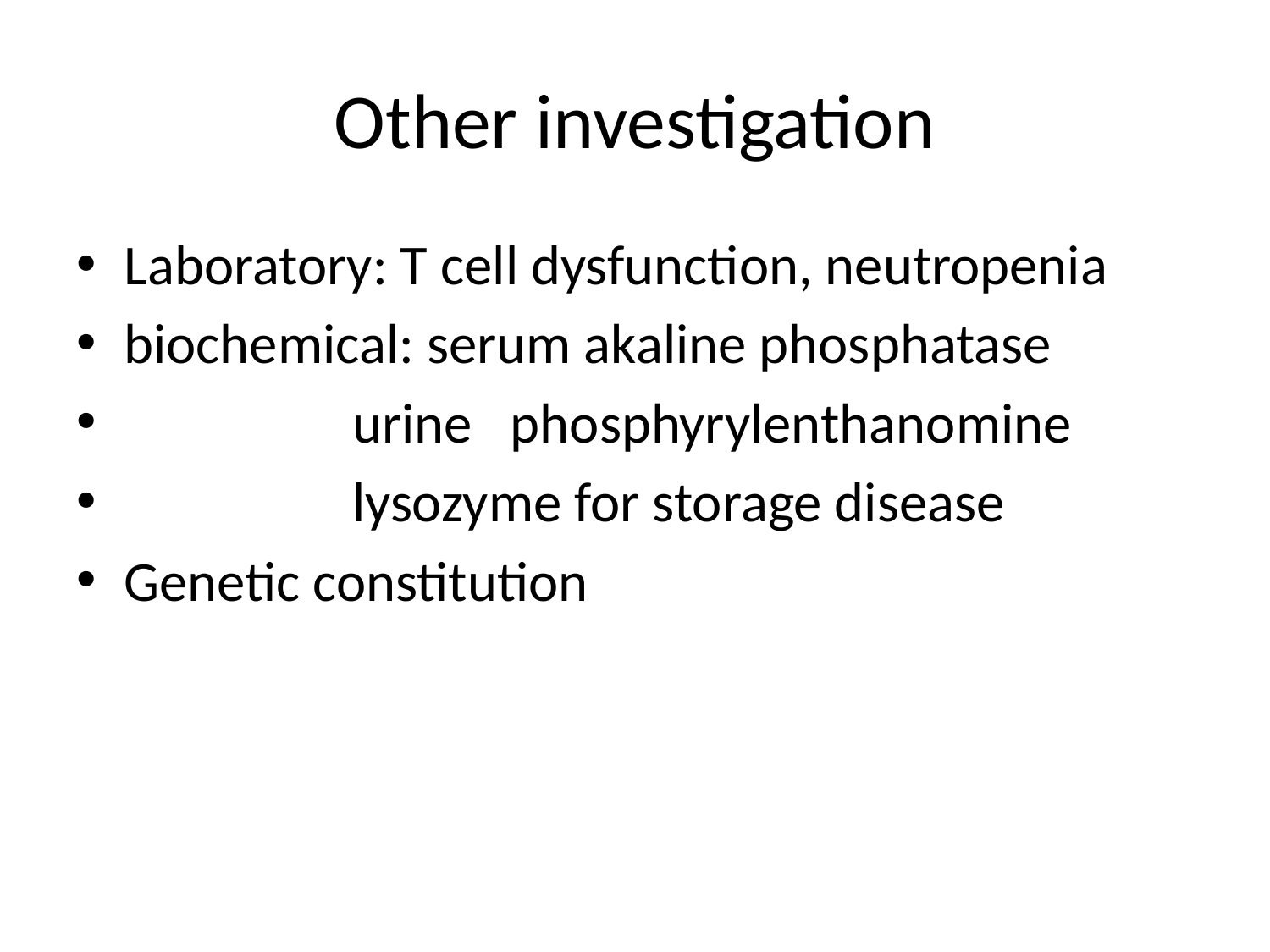

# Other investigation
Laboratory: T cell dysfunction, neutropenia
biochemical: serum akaline phosphatase
                  urine   phosphyrylenthanomine
                  lysozyme for storage disease
Genetic constitution